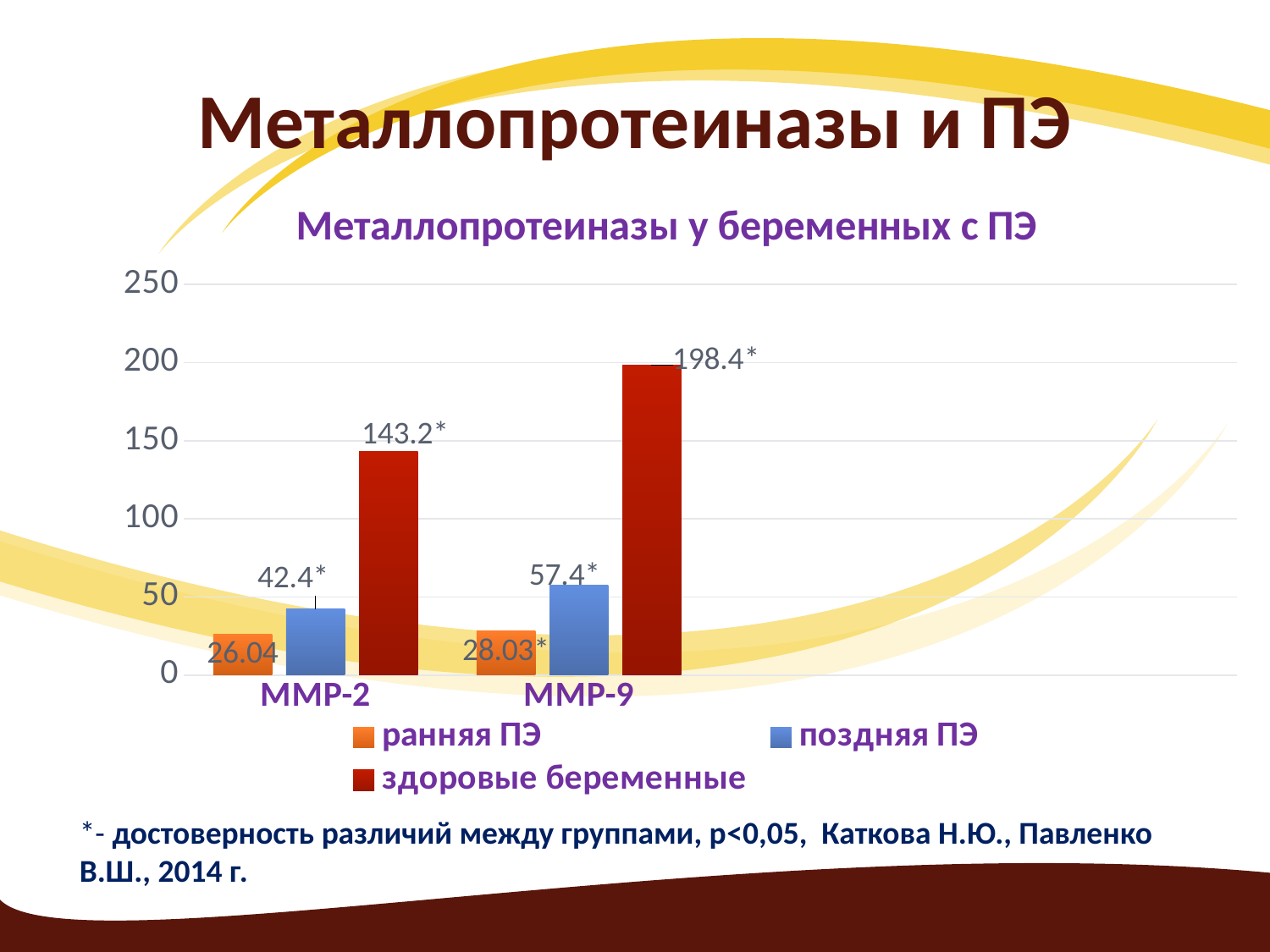

# Металлопротеиназы и ПЭ

### Chart: Металлопротеиназы у беременных с ПЭ

| Category | ранняя ПЭ | поздняя ПЭ | здоровые беременные |
|---|---|---|---|
| ММР-2 | 26.04 | 42.4 | 143.2 |
| ММР-9 | 28.03 | 57.4 | 198.4 |
*- достоверность различий между группами, р<0,05,  Каткова Н.Ю., Павленко В.Ш., 2014 г.